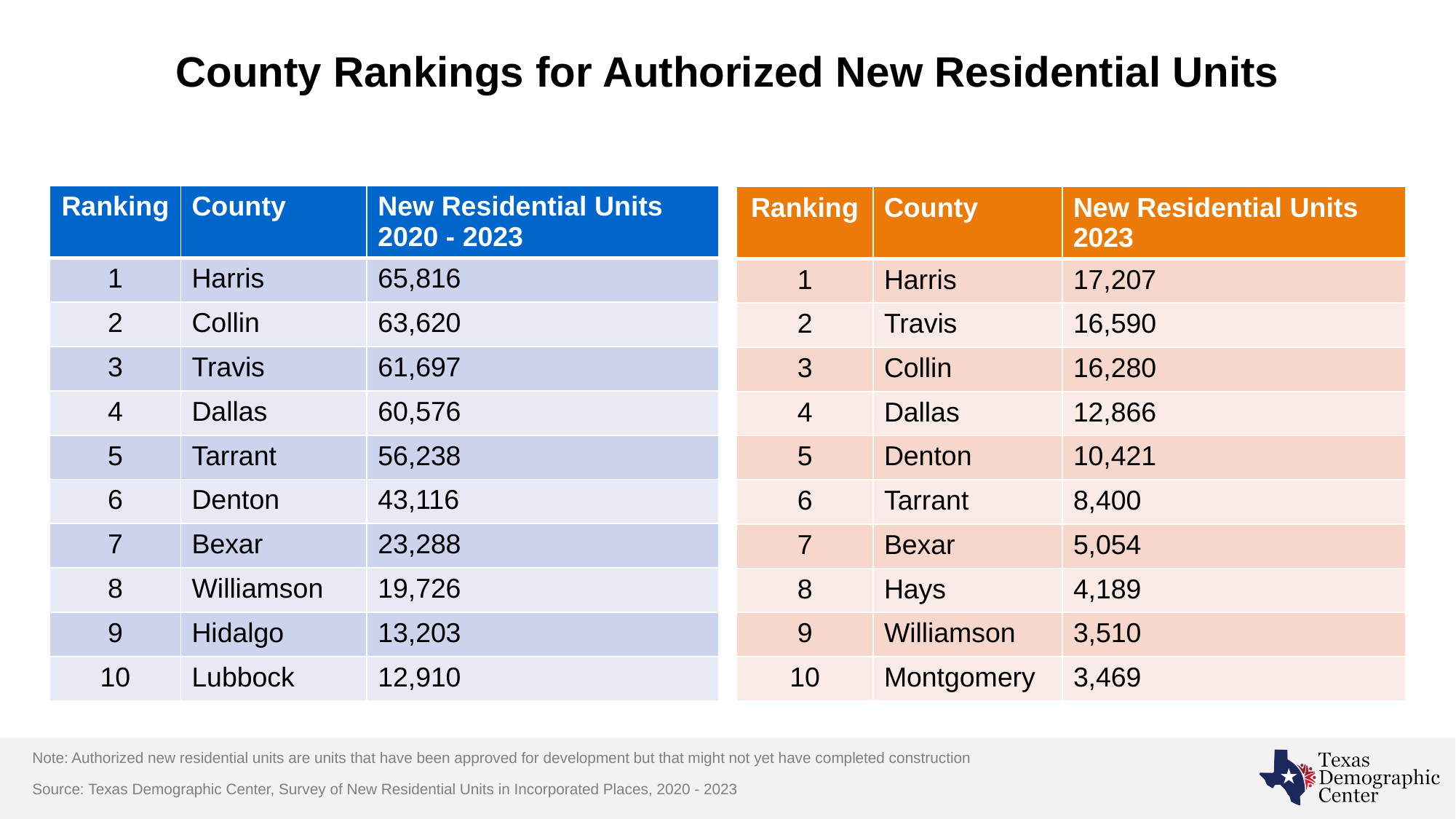

# County Rankings for Authorized New Residential Units
| Ranking | County | New Residential Units 2020 - 2023 |
| --- | --- | --- |
| 1 | Harris | 65,816 |
| 2 | Collin | 63,620 |
| 3 | Travis | 61,697 |
| 4 | Dallas | 60,576 |
| 5 | Tarrant | 56,238 |
| 6 | Denton | 43,116 |
| 7 | Bexar | 23,288 |
| 8 | Williamson | 19,726 |
| 9 | Hidalgo | 13,203 |
| 10 | Lubbock | 12,910 |
| Ranking | County | New Residential Units 2023 |
| --- | --- | --- |
| 1 | Harris | 17,207 |
| 2 | Travis | 16,590 |
| 3 | Collin | 16,280 |
| 4 | Dallas | 12,866 |
| 5 | Denton | 10,421 |
| 6 | Tarrant | 8,400 |
| 7 | Bexar | 5,054 |
| 8 | Hays | 4,189 |
| 9 | Williamson | 3,510 |
| 10 | Montgomery | 3,469 |
Note: Authorized new residential units are units that have been approved for development but that might not yet have completed construction
Source: Texas Demographic Center, Survey of New Residential Units in Incorporated Places, 2020 - 2023